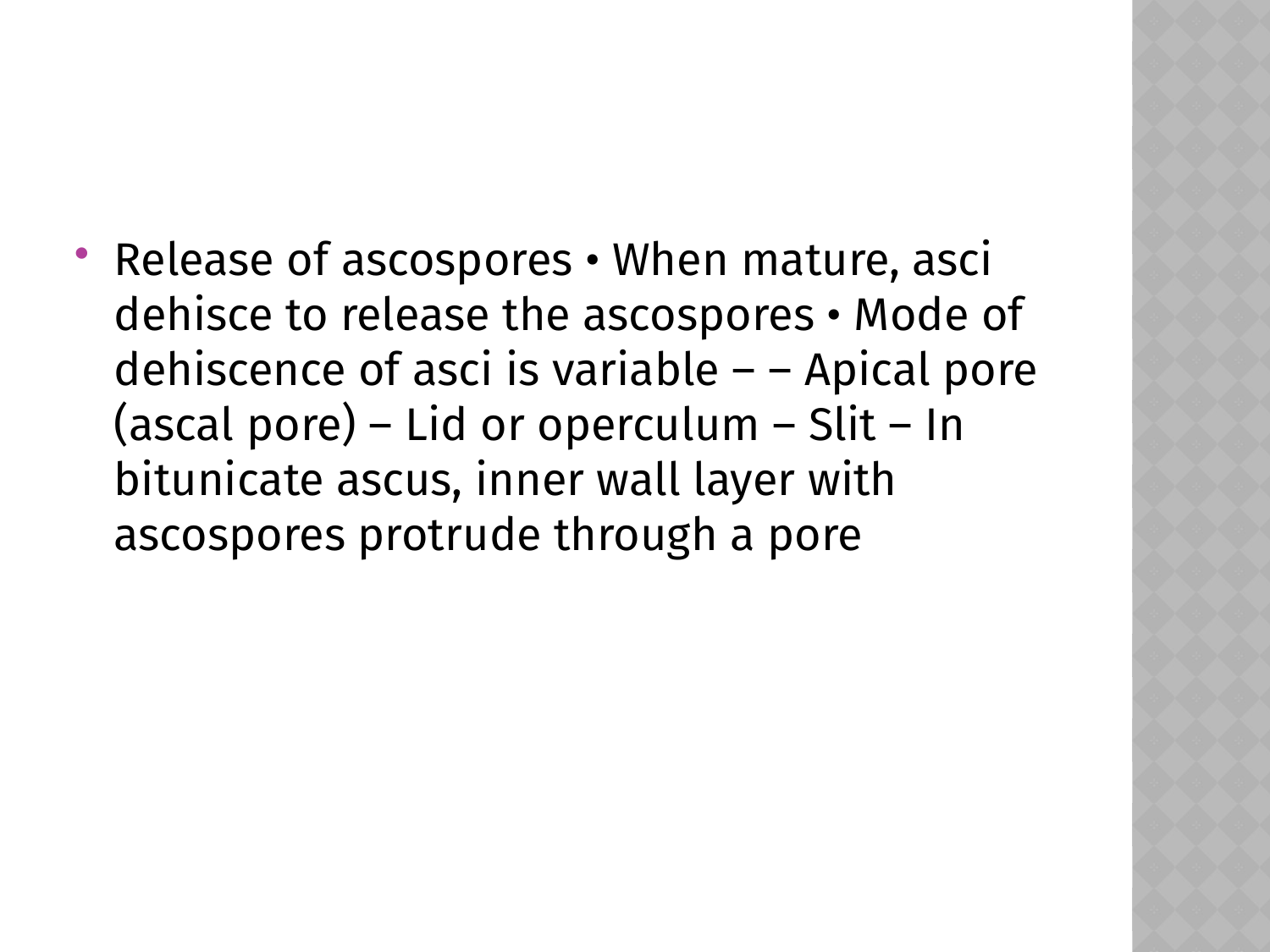

#
Release of ascospores • When mature, asci dehisce to release the ascospores • Mode of dehiscence of asci is variable – – Apical pore (ascal pore) – Lid or operculum – Slit – In bitunicate ascus, inner wall layer with ascospores protrude through a pore